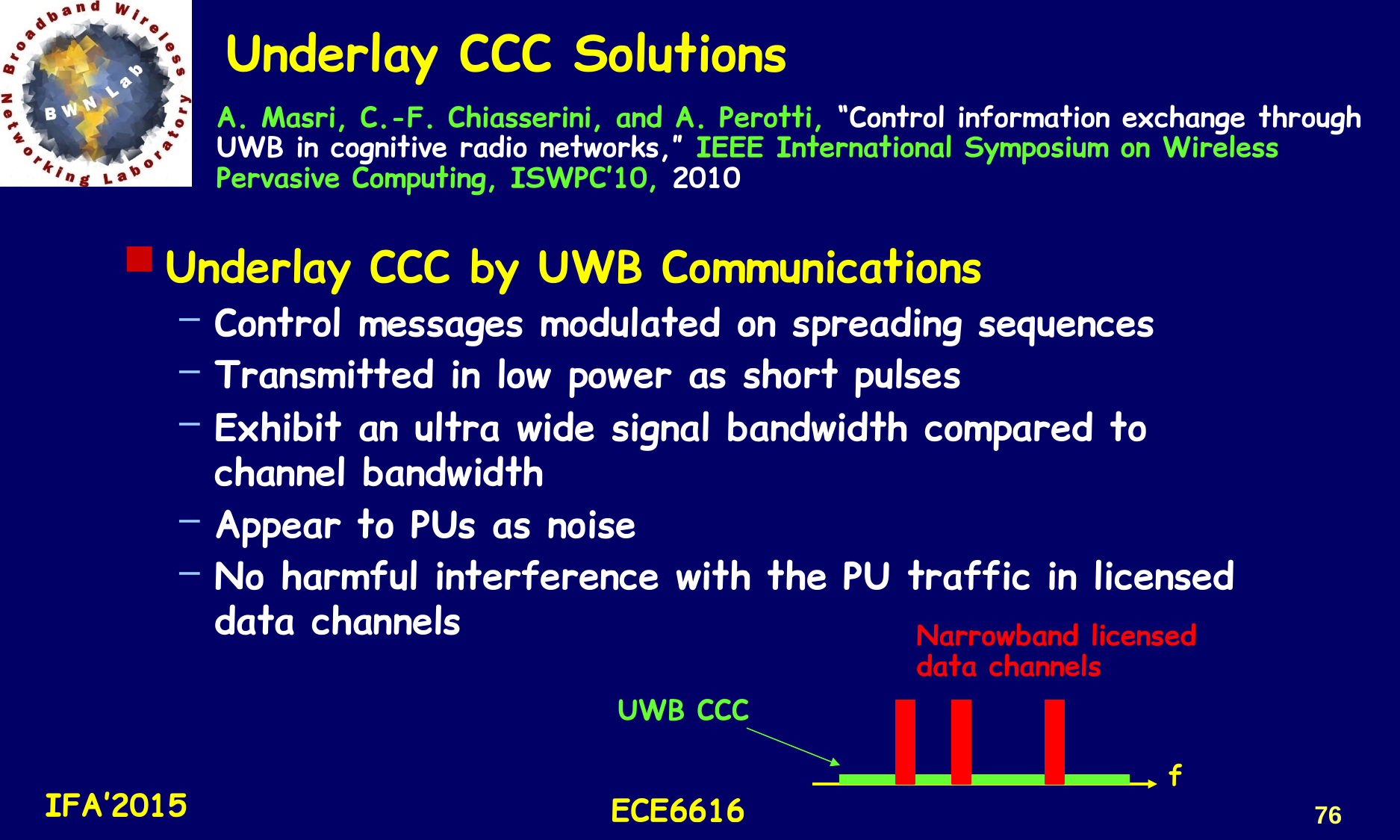

# Underlay CCC Solutions
A. Masri, C.-F. Chiasserini, and A. Perotti, “Control information exchange through UWB in cognitive radio networks,” IEEE International Symposium on Wireless Pervasive Computing, ISWPC’10, 2010
Underlay CCC by UWB Communications
Control messages modulated on spreading sequences
Transmitted in low power as short pulses
Exhibit an ultra wide signal bandwidth compared to channel bandwidth
Appear to PUs as noise
No harmful interference with the PU traffic in licensed data channels
Narrowband licensed data channels
UWB CCC

f

76